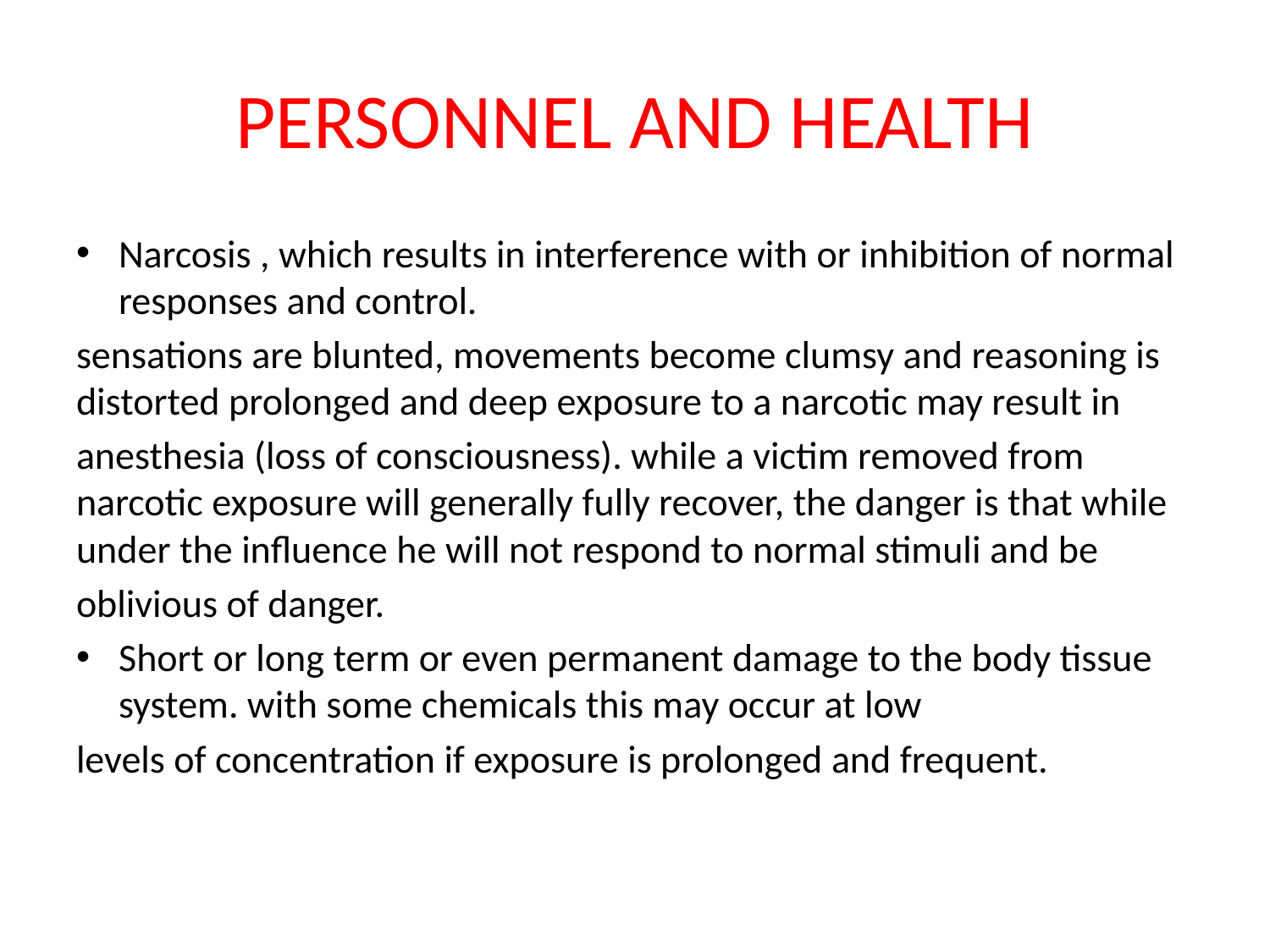

# PERSONNEL AND HEALTH
Narcosis , which results in interference with or inhibition of normal responses and control.
sensations are blunted, movements become clumsy and reasoning is distorted prolonged and deep exposure to a narcotic may result in
anesthesia (loss of consciousness). while a victim removed from narcotic exposure will generally fully recover, the danger is that while under the influence he will not respond to normal stimuli and be
oblivious of danger.
Short or long term or even permanent damage to the body tissue system. with some chemicals this may occur at low
levels of concentration if exposure is prolonged and frequent.